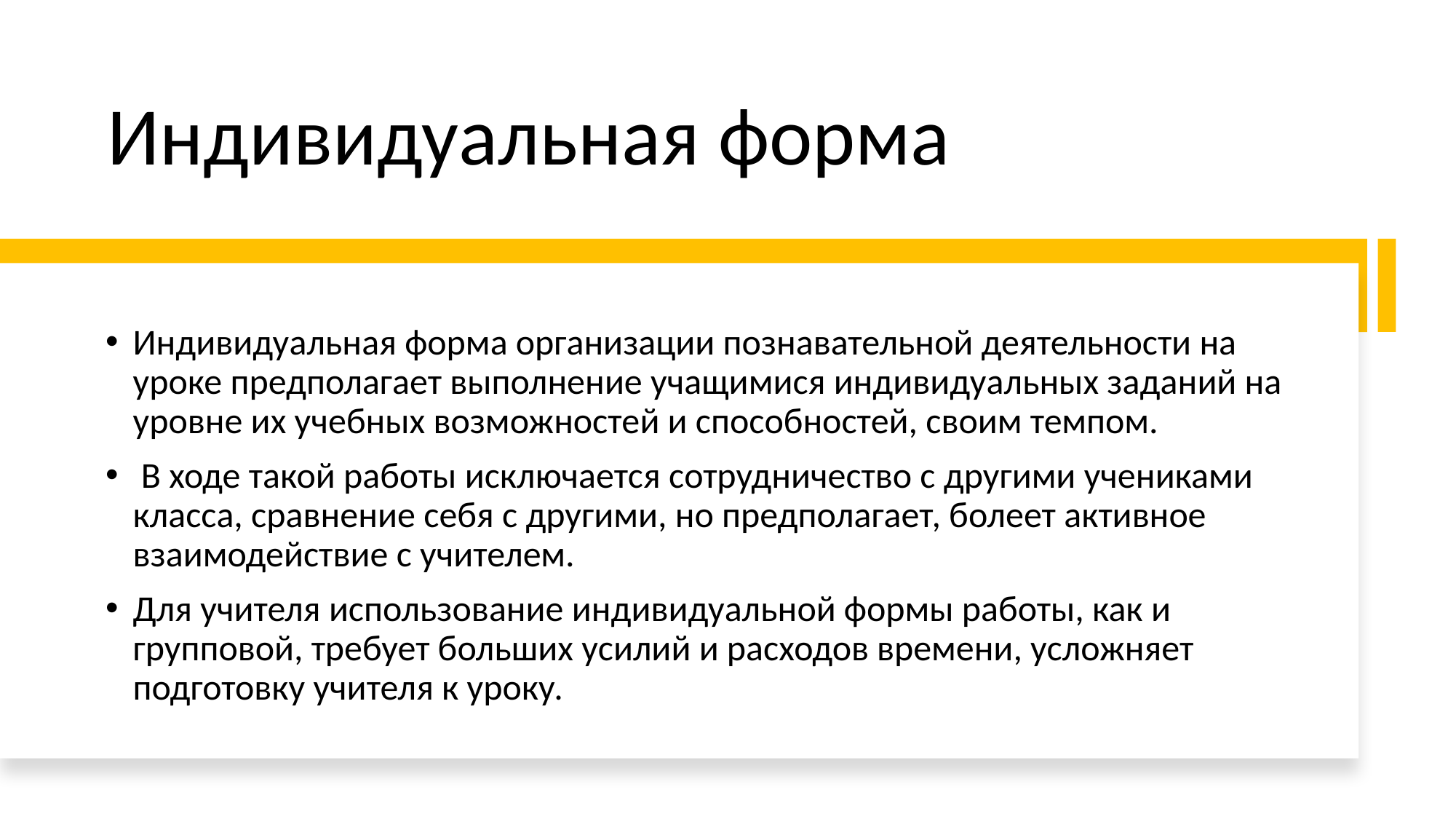

# Индивидуальная форма

Индивидуальная форма организации познавательной деятельности на уроке предполагает выполнение учащимися индивидуальных заданий на уровне их учебных возможностей и способностей, своим темпом.
 В ходе такой работы исключается сотрудничество с другими учениками класса, сравнение себя с другими, но предполагает, болеет активное взаимодействие с учителем.
Для учителя использование индивидуальной формы работы, как и групповой, требует больших усилий и расходов времени, усложняет подготовку учителя к уроку.